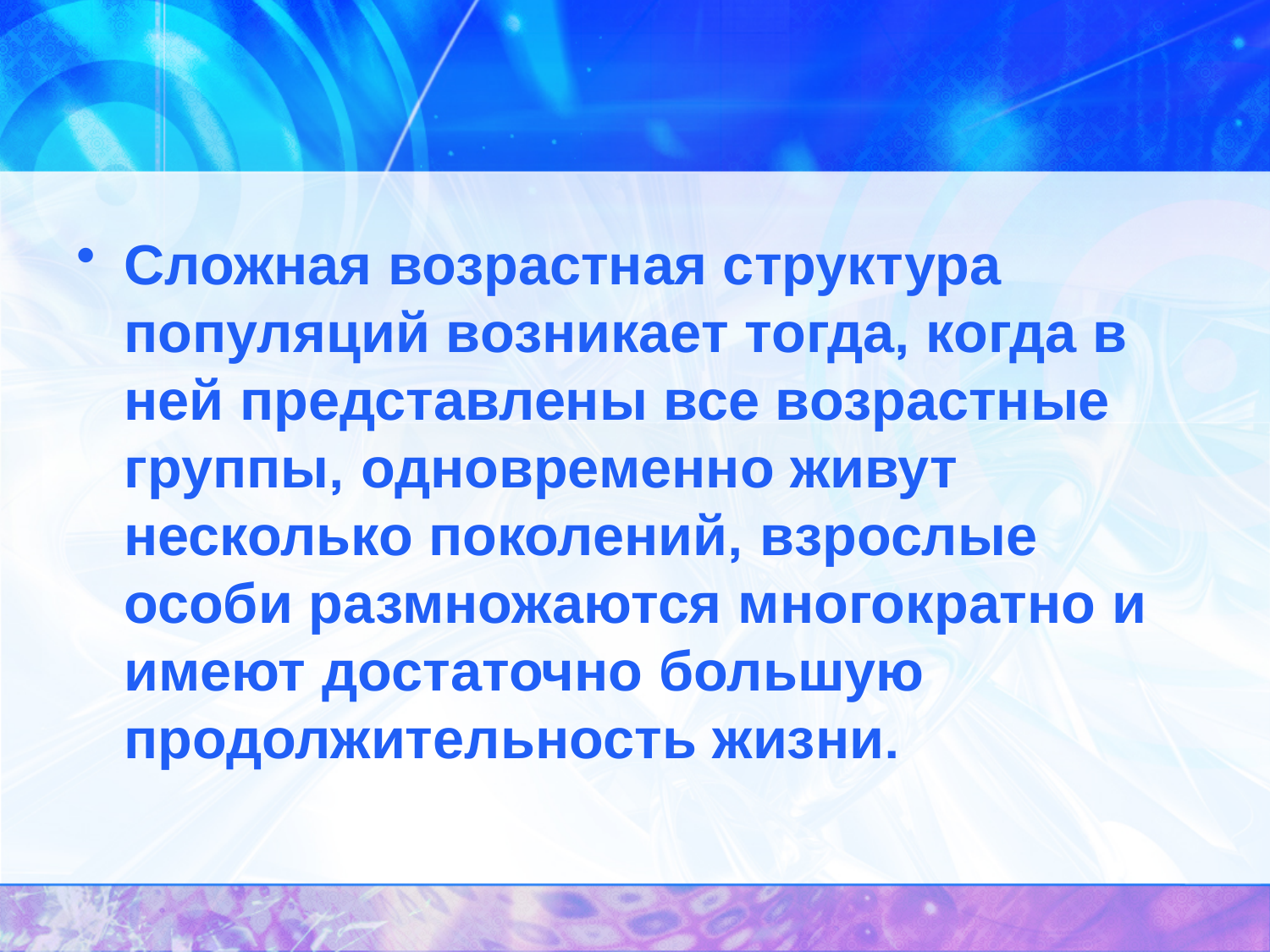

Сложная возрастная структура популяций возникает тогда, когда в ней представлены все возрастные группы, одновременно живут несколько поколений, взрослые особи размножаются многократно и имеют достаточно большую продолжительность жизни.